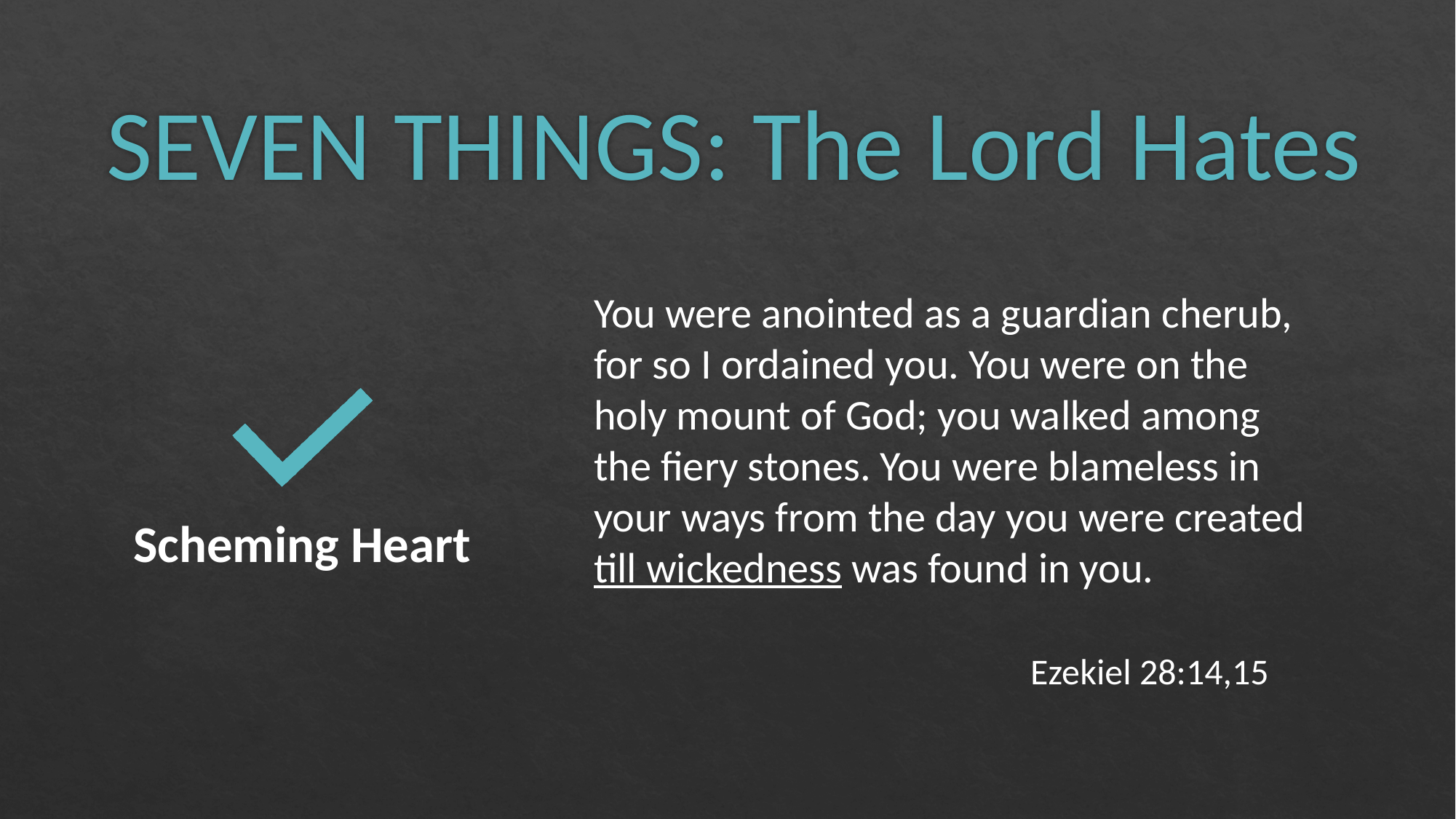

# SEVEN THINGS: The Lord Hates
You were anointed as a guardian cherub, for so I ordained you. You were on the holy mount of God; you walked among the fiery stones. You were blameless in your ways from the day you were created till wickedness was found in you.

				Ezekiel 28:14,15
Scheming Heart